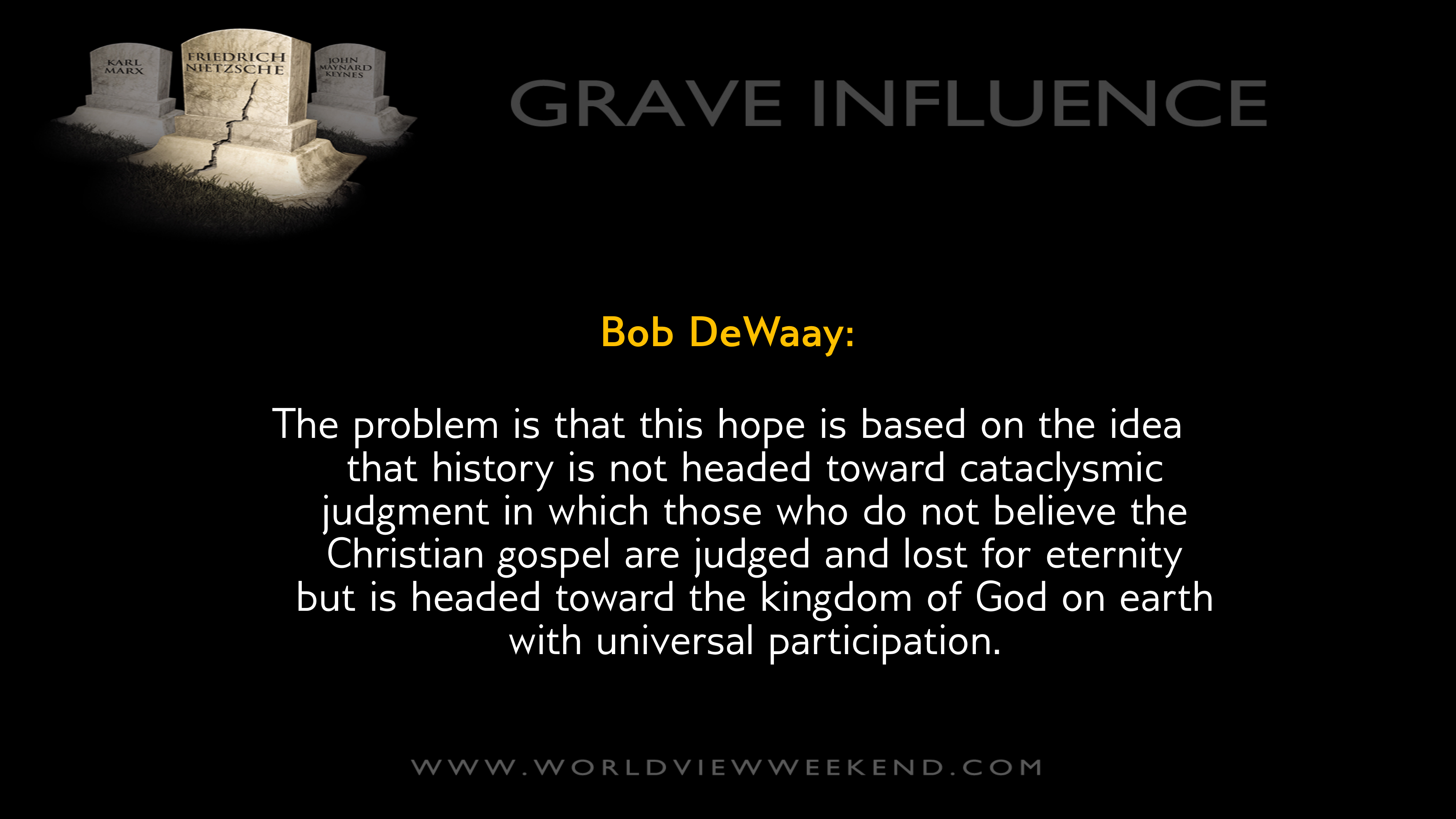

Bob DeWaay:
The problem is that this hope is based on the idea that history is not headed toward cataclysmic judgment in which those who do not believe the Christian gospel are judged and lost for eternity but is headed toward the kingdom of God on earth with universal participation.